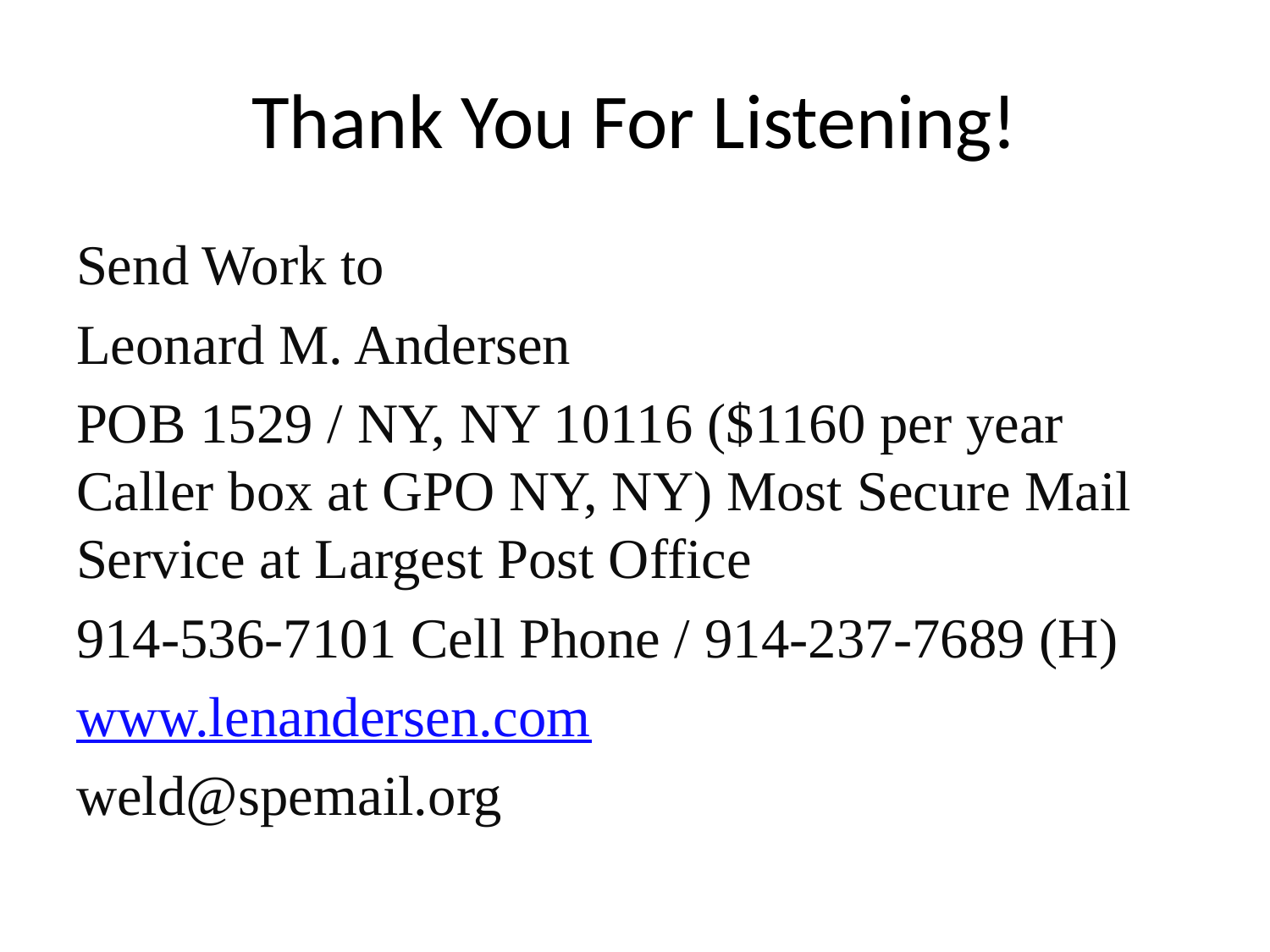

# Thank You For Listening!
Send Work to
Leonard M. Andersen
POB 1529 / NY, NY 10116 ($1160 per year Caller box at GPO NY, NY) Most Secure Mail Service at Largest Post Office
914-536-7101 Cell Phone / 914-237-7689 (H)
www.lenandersen.com
weld@spemail.org